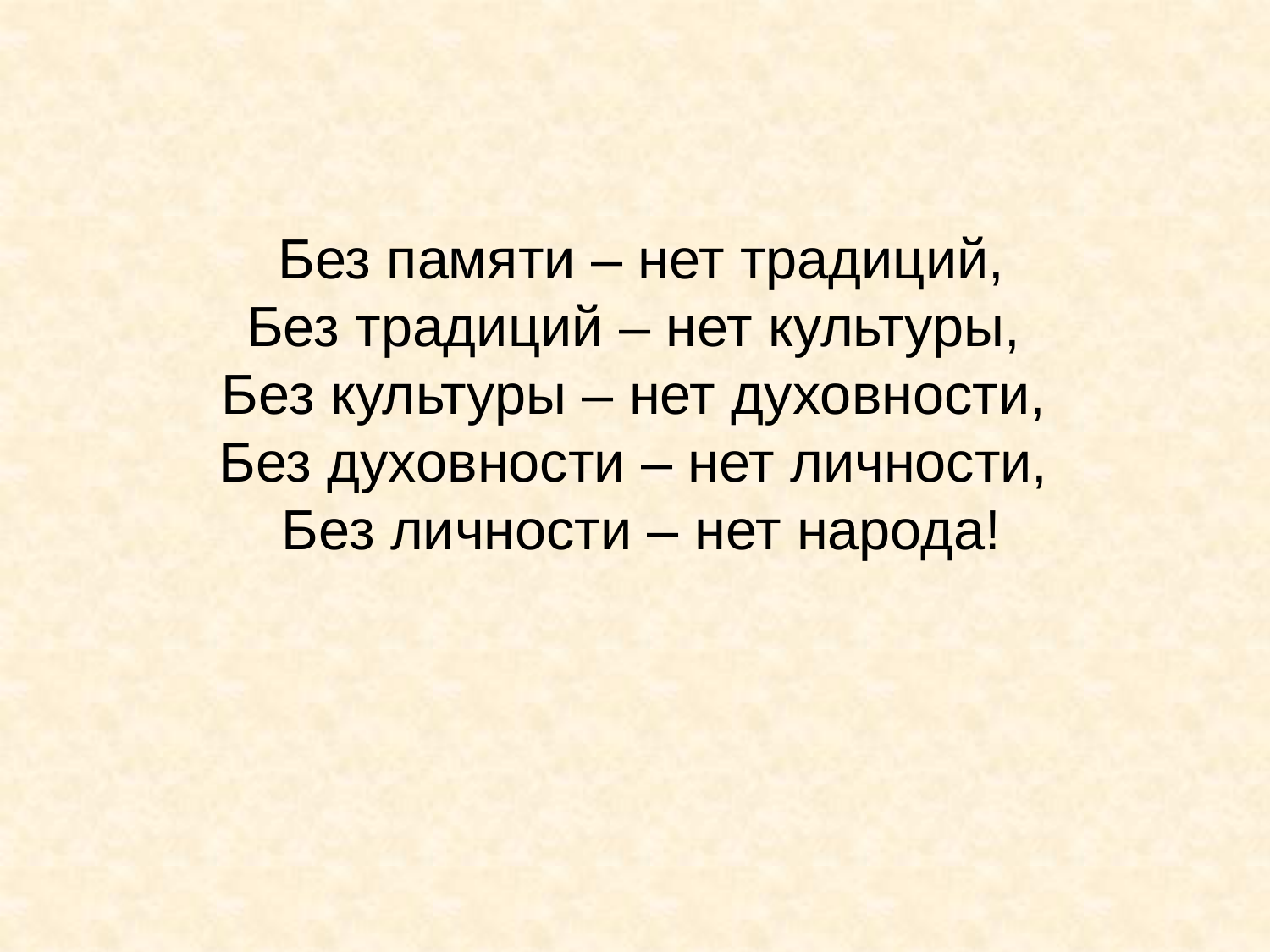

Без памяти – нет традиций,
Без традиций – нет культуры,
Без культуры – нет духовности,
Без духовности – нет личности,
Без личности – нет народа!